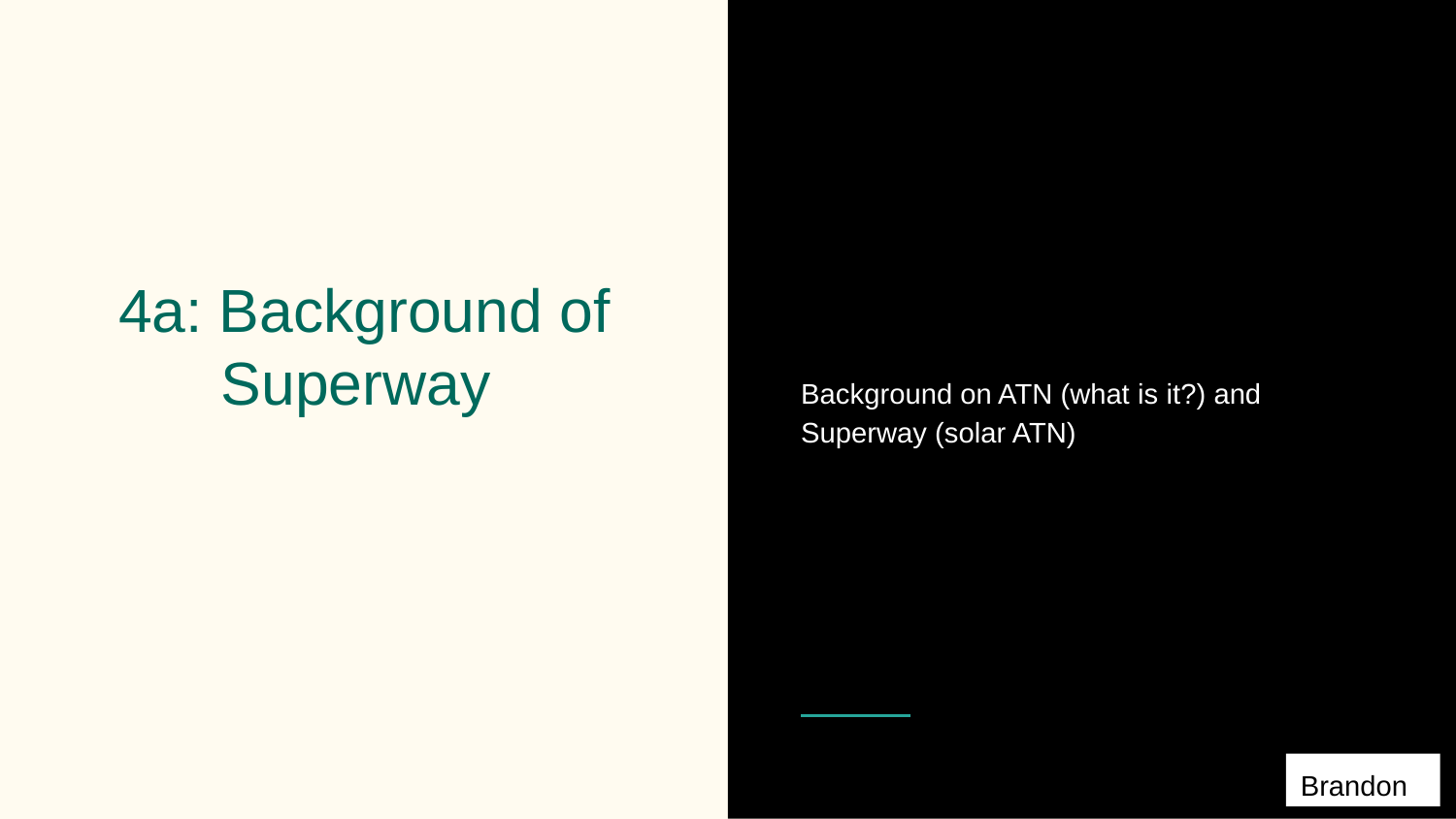

Background on ATN (what is it?) and Superway (solar ATN)
# 4a: Background of Superway
Brandon